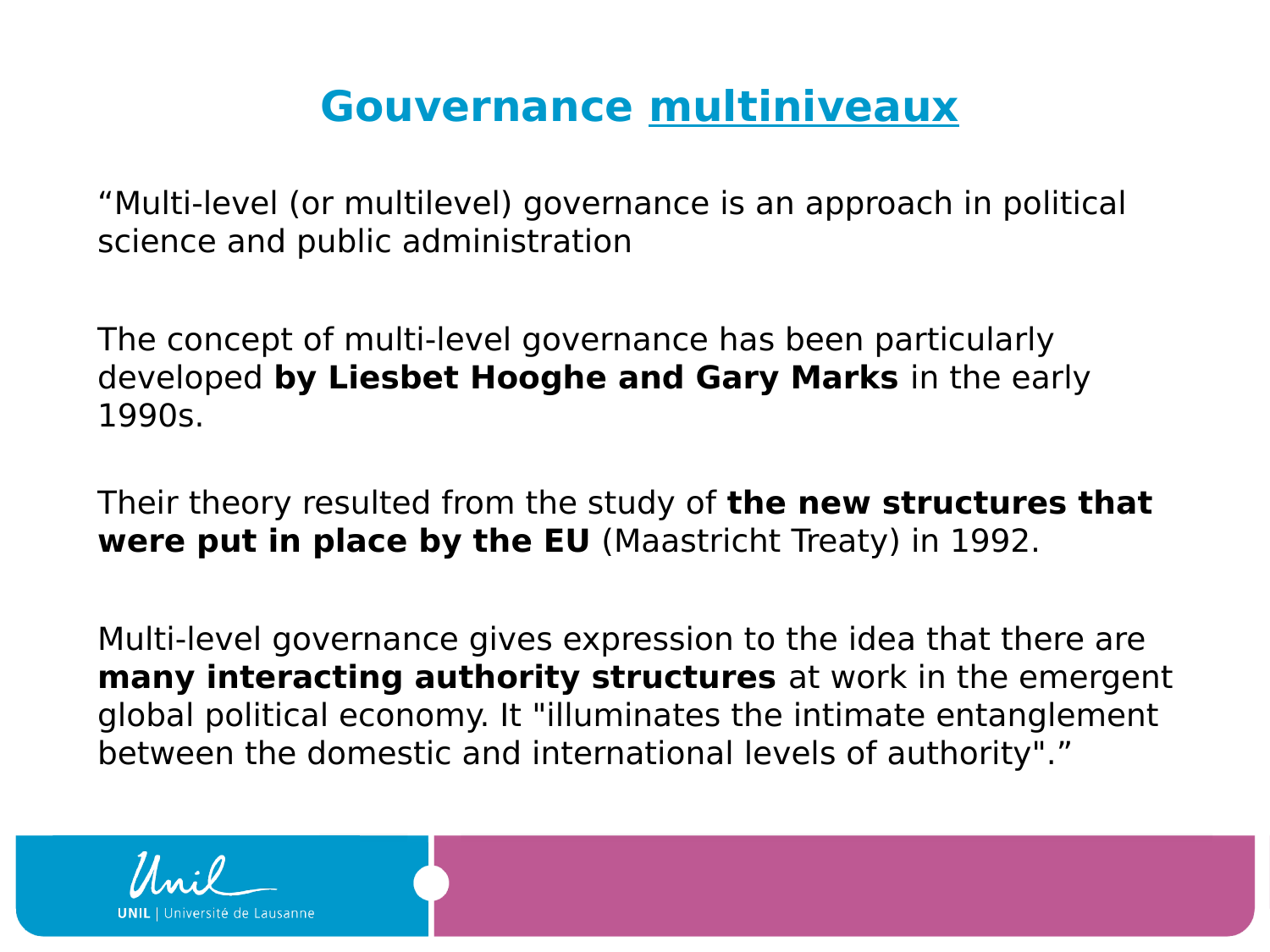

# Gouvernance multiniveaux
“Multi-level (or multilevel) governance is an approach in political science and public administration

The concept of multi-level governance has been particularly developed by Liesbet Hooghe and Gary Marks in the early 1990s.
Their theory resulted from the study of the new structures that were put in place by the EU (Maastricht Treaty) in 1992.

Multi-level governance gives expression to the idea that there are many interacting authority structures at work in the emergent global political economy. It "illuminates the intimate entanglement between the domestic and international levels of authority".”